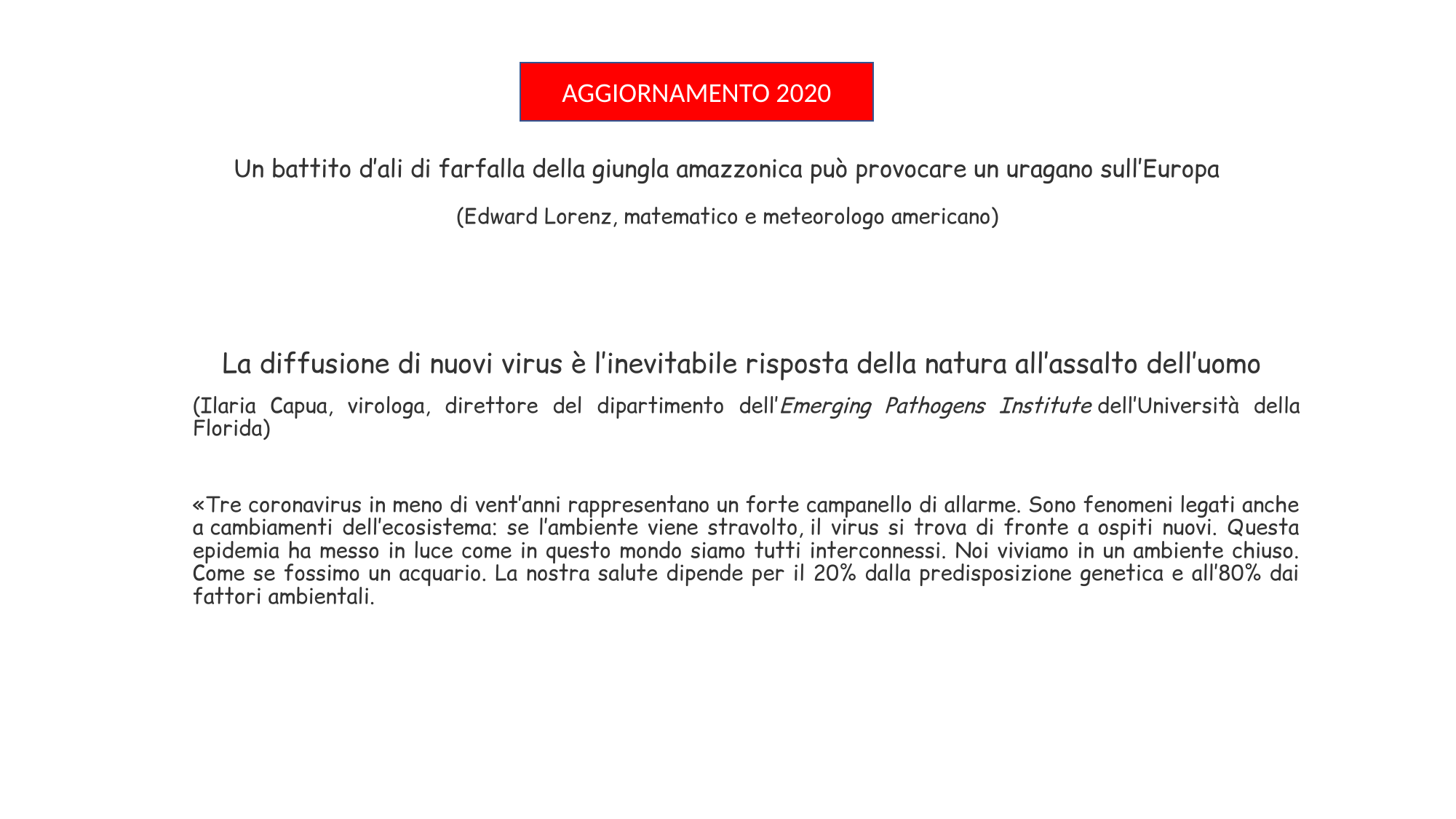

# Un battito d’ali di farfalla della giungla amazzonica può provocare un uragano sull’Europa (Edward Lorenz, matematico e meteorologo americano)
AGGIORNAMENTO 2020

La diffusione di nuovi virus è l’inevitabile risposta della natura all’assalto dell’uomo
(Ilaria Capua, virologa, direttore del dipartimento dell’Emerging Pathogens Institute dell’Università della Florida)

«Tre coronavirus in meno di vent’anni rappresentano un forte campanello di allarme. Sono fenomeni legati anche a cambiamenti dell’ecosistema: se l’ambiente viene stravolto, il virus si trova di fronte a ospiti nuovi. Questa epidemia ha messo in luce come in questo mondo siamo tutti interconnessi. Noi viviamo in un ambiente chiuso. Come se fossimo un acquario. La nostra salute dipende per il 20% dalla predisposizione genetica e all’80% dai fattori ambientali.